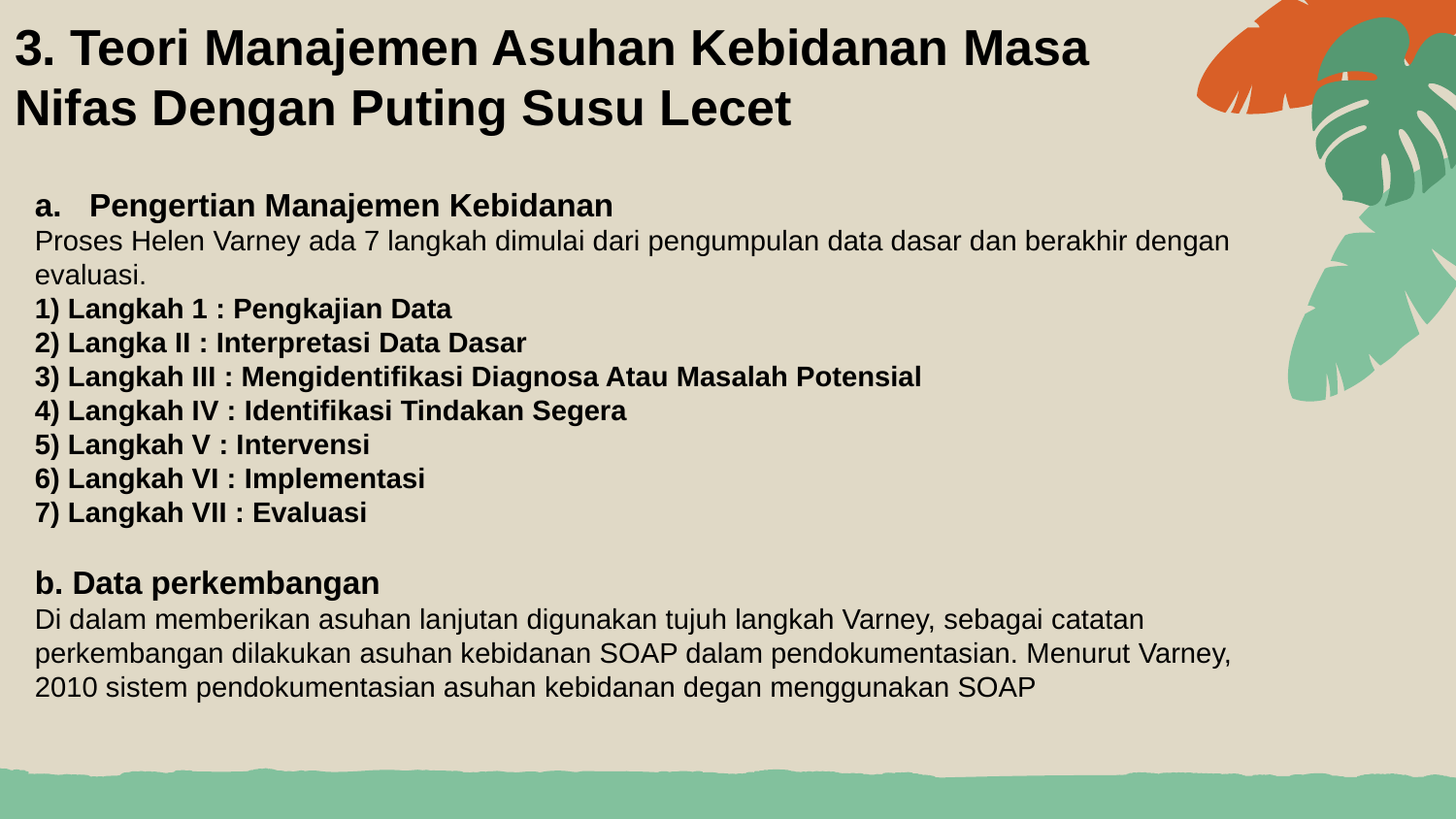

# 3. Teori Manajemen Asuhan Kebidanan Masa Nifas Dengan Puting Susu Lecet
Pengertian Manajemen Kebidanan
Proses Helen Varney ada 7 langkah dimulai dari pengumpulan data dasar dan berakhir dengan evaluasi.
1) Langkah 1 : Pengkajian Data
2) Langka II : Interpretasi Data Dasar
3) Langkah III : Mengidentifikasi Diagnosa Atau Masalah Potensial
4) Langkah IV : Identifikasi Tindakan Segera
5) Langkah V : Intervensi
6) Langkah VI : Implementasi
7) Langkah VII : Evaluasi

b. Data perkembangan
Di dalam memberikan asuhan lanjutan digunakan tujuh langkah Varney, sebagai catatan perkembangan dilakukan asuhan kebidanan SOAP dalam pendokumentasian. Menurut Varney, 2010 sistem pendokumentasian asuhan kebidanan degan menggunakan SOAP